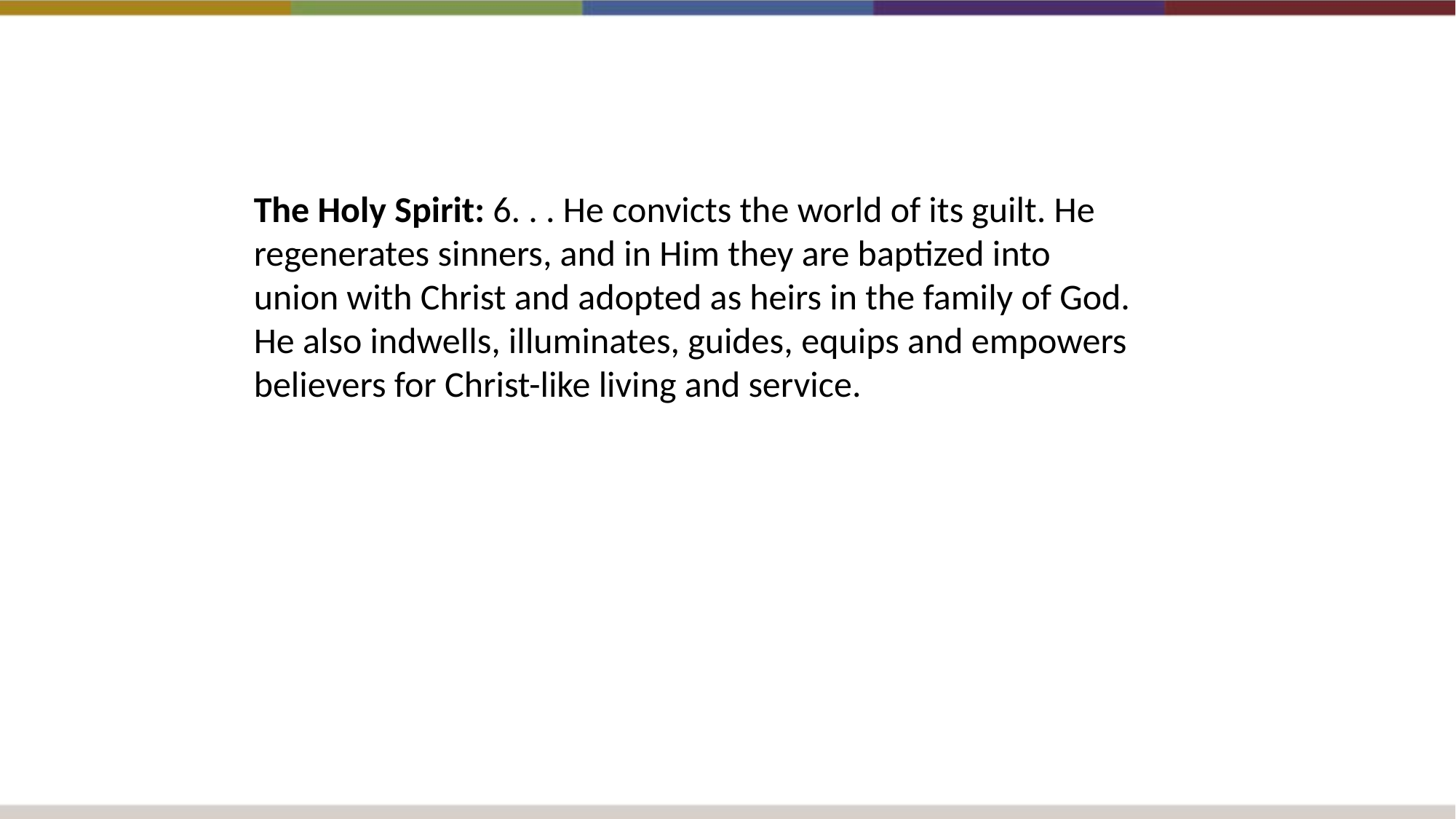

The Holy Spirit: 6. . . He convicts the world of its guilt. He regenerates sinners, and in Him they are baptized into union with Christ and adopted as heirs in the family of God. He also indwells, illuminates, guides, equips and empowers believers for Christ-like living and service.